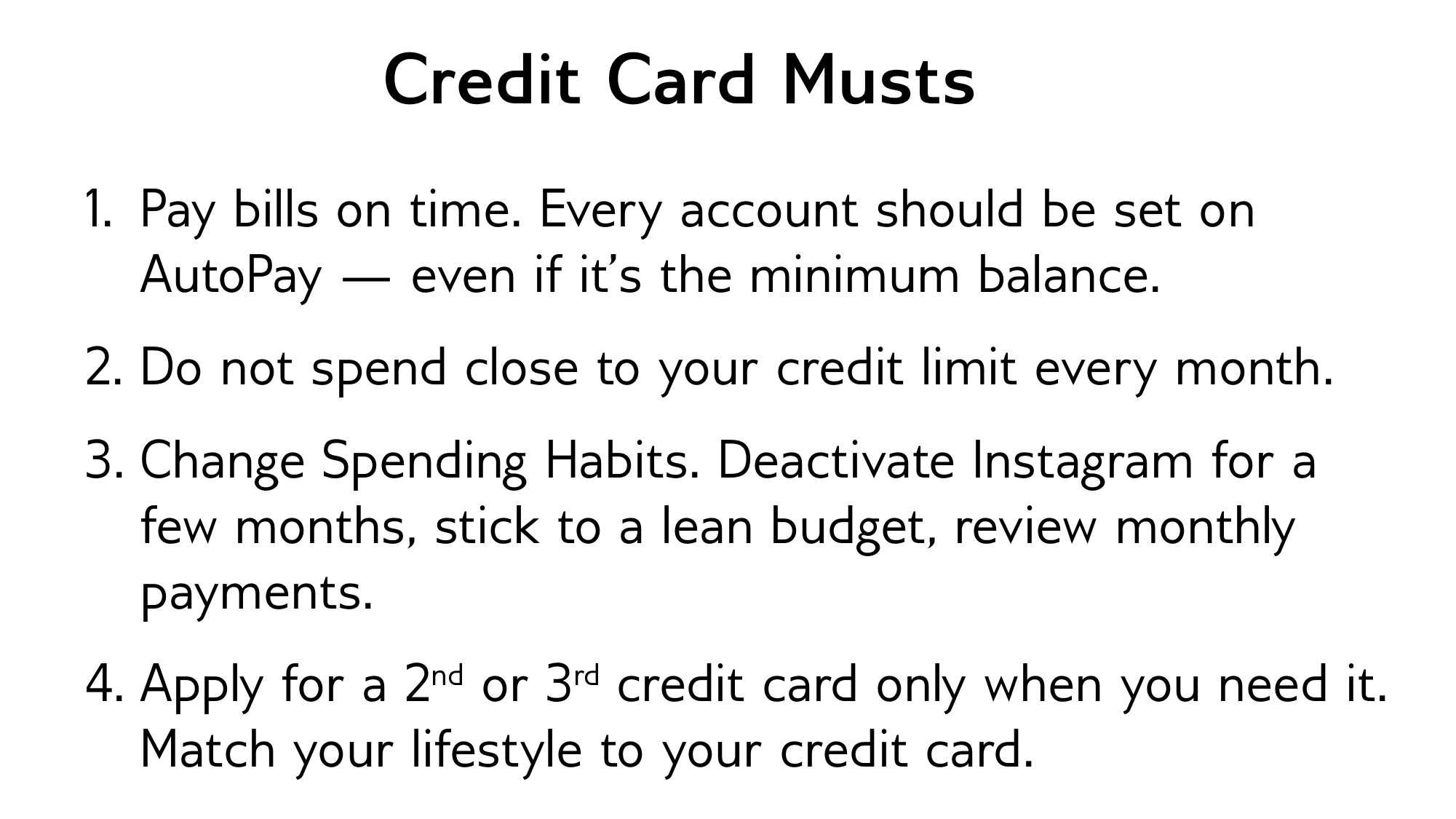

# Credit Card Musts
Pay bills on time. Every account should be set on AutoPay — even if it’s the minimum balance.
Do not spend close to your credit limit every month.
Change Spending Habits. Deactivate Instagram for a few months, stick to a lean budget, review monthly payments.
Apply for a 2nd or 3rd credit card only when you need it. Match your lifestyle to your credit card.